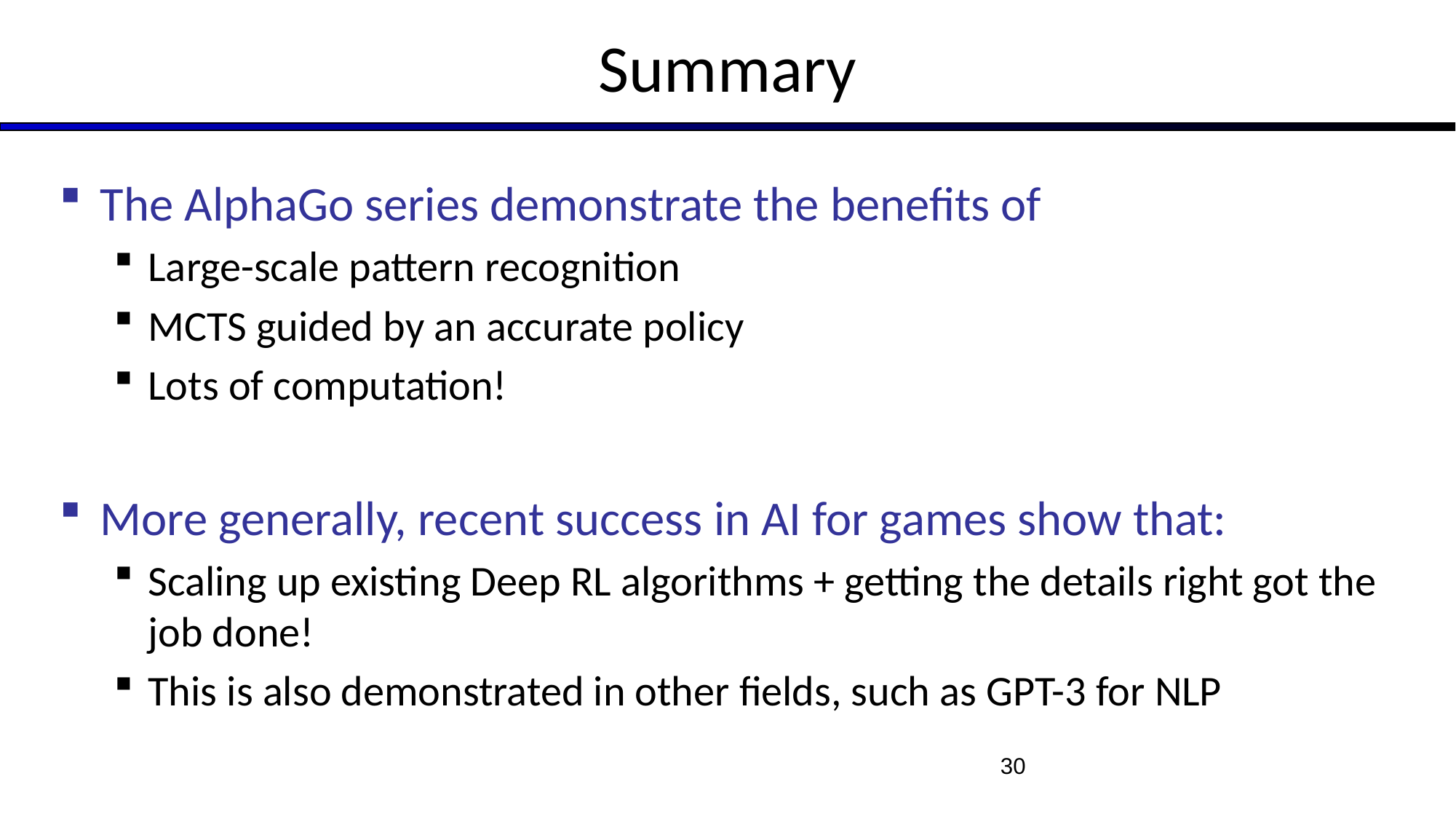

# Summary
The AlphaGo series demonstrate the benefits of
Large-scale pattern recognition
MCTS guided by an accurate policy
Lots of computation!

More generally, recent success in AI for games show that:
Scaling up existing Deep RL algorithms + getting the details right got the job done!
This is also demonstrated in other fields, such as GPT-3 for NLP
30